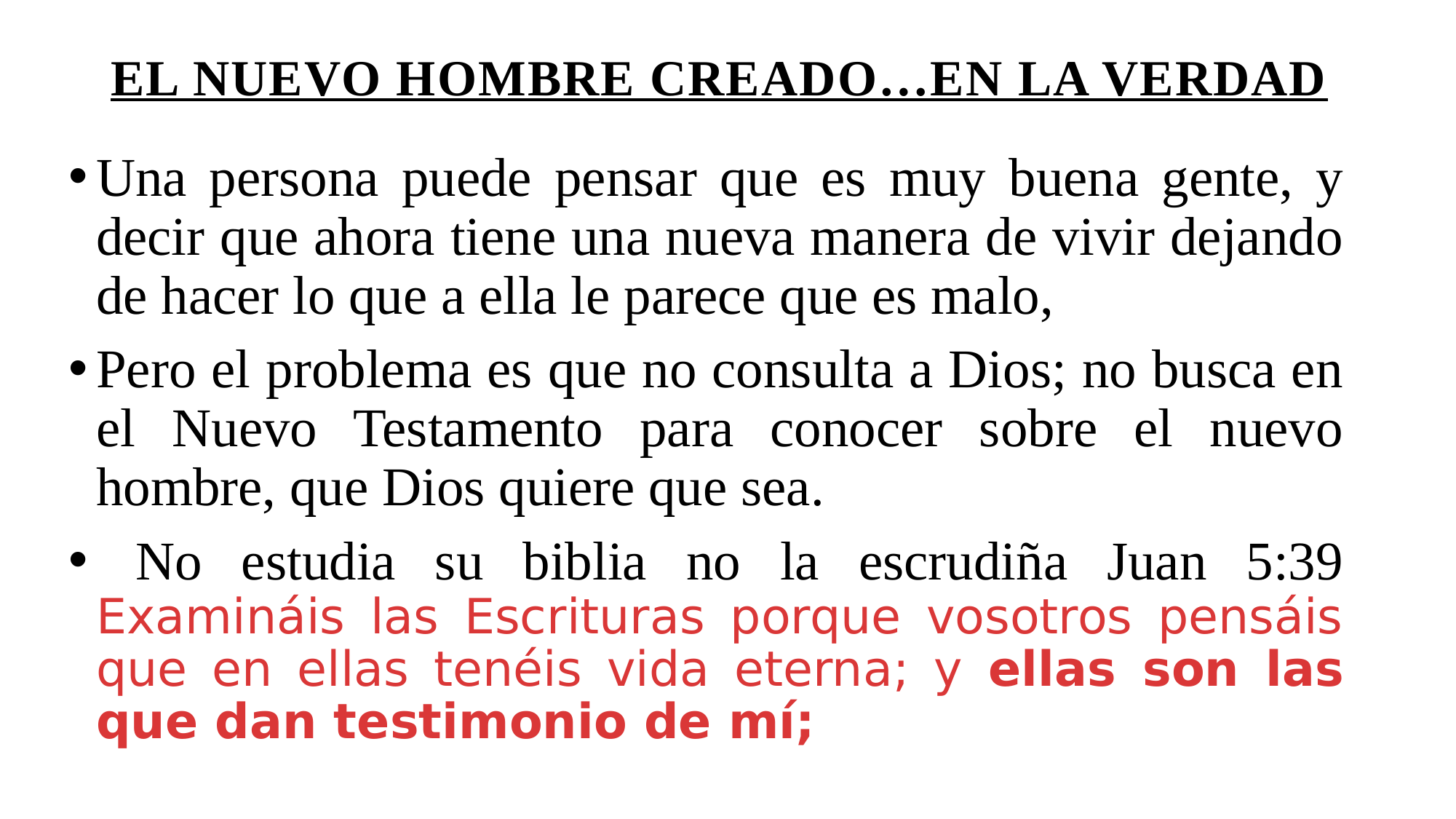

# El nuevo hombre creado…en la verdad
Una persona puede pensar que es muy buena gente, y decir que ahora tiene una nueva manera de vivir dejando de hacer lo que a ella le parece que es malo,
Pero el problema es que no consulta a Dios; no busca en el Nuevo Testamento para conocer sobre el nuevo hombre, que Dios quiere que sea.
 No estudia su biblia no la escrudiña Juan 5:39 Examináis las Escrituras porque vosotros pensáis que en ellas tenéis vida eterna; y ellas son las que dan testimonio de mí;